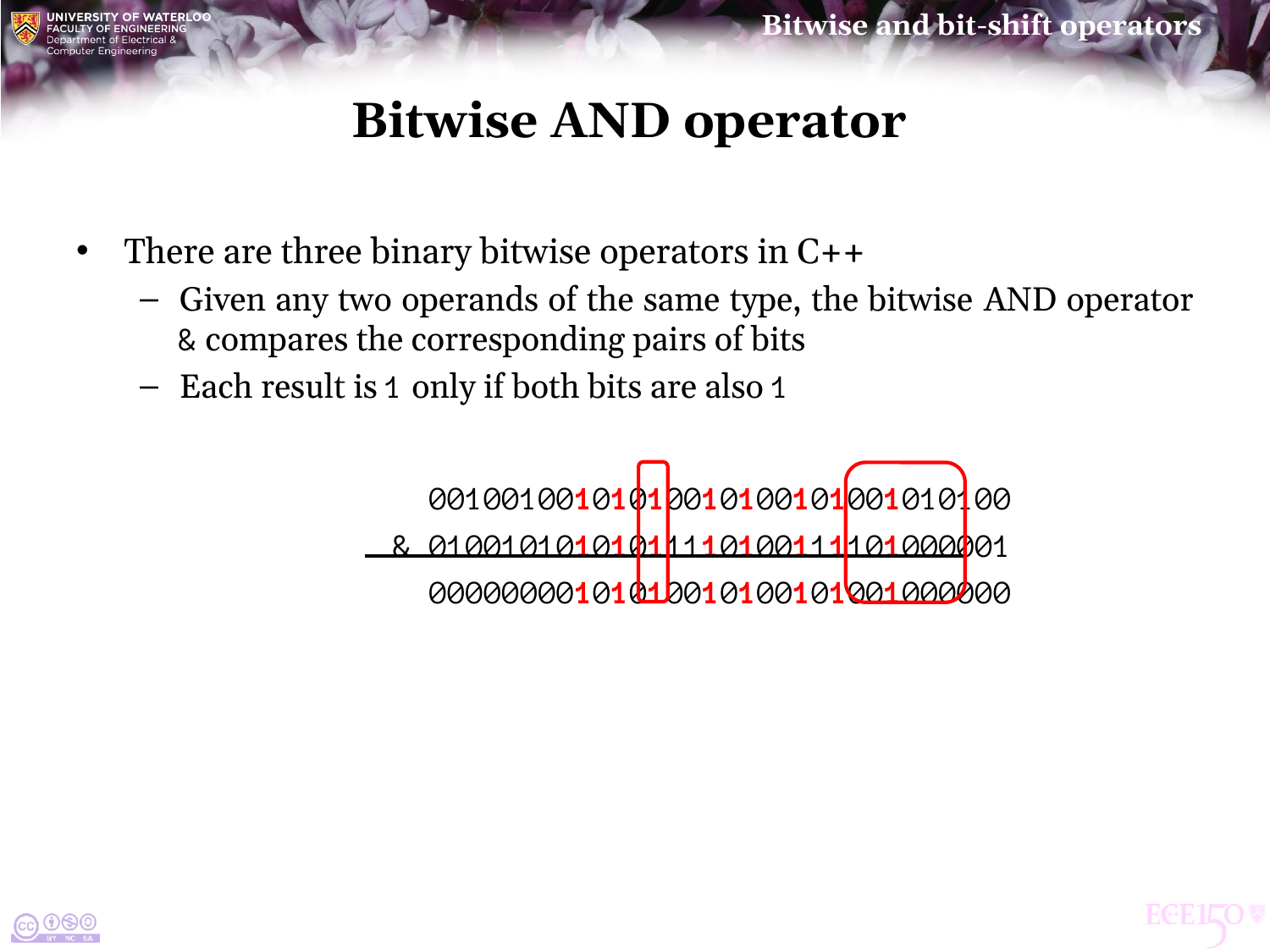

# Bitwise and operator
There are three binary bitwise operators in C++
Given any two operands of the same type, the bitwise and operator & compares the corresponding pairs of bits
Each result is 1 only if both bits are also 1

		  00100100101010010100101001010100
		& 01001010101011110100111101000001
		  00000000101010010100101001000000